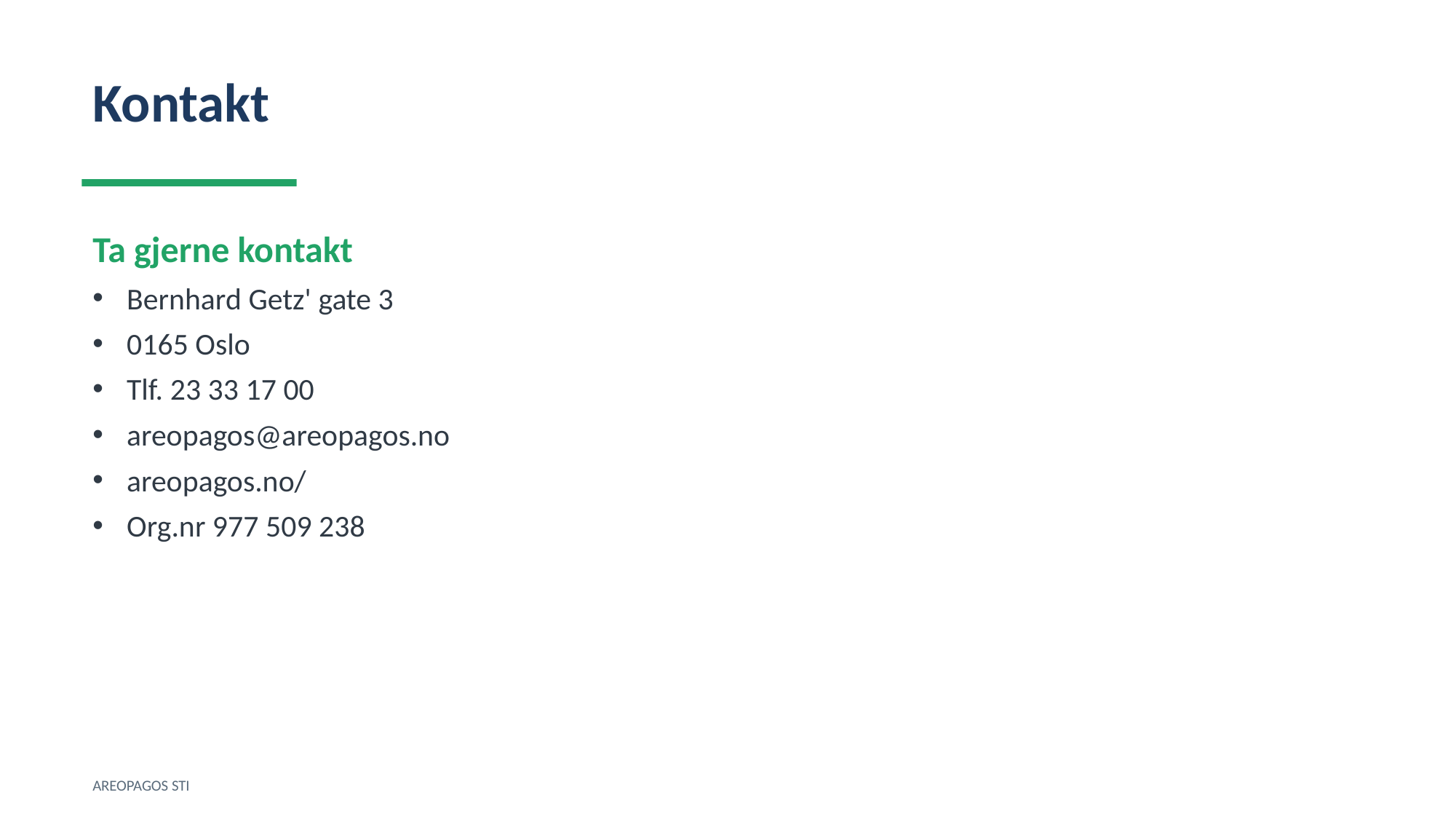

Kontakt

Ta gjerne kontakt
Bernhard Getz' gate 3
0165 Oslo
Tlf. 23 33 17 00
areopagos@areopagos.no
areopagos.no/
Org.nr 977 509 238
AREOPAGOS STI